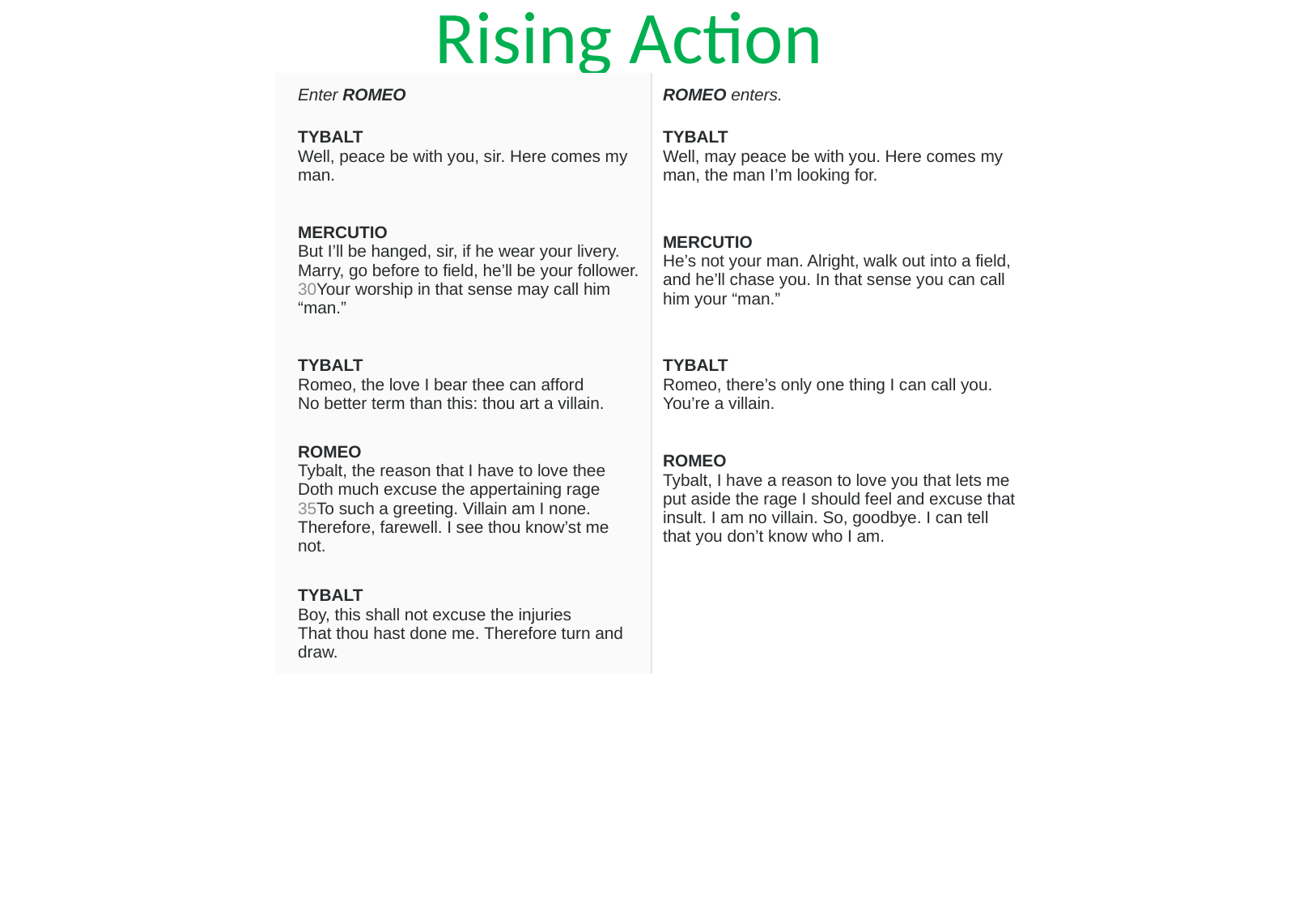

# Rising Action
| Enter ROMEO | ROMEO enters. |
| --- | --- |
| TYBALT Well, peace be with you, sir. Here comes my man. | TYBALT Well, may peace be with you. Here comes my man, the man I’m looking for. |
| MERCUTIO But I’ll be hanged, sir, if he wear your livery. Marry, go before to field, he’ll be your follower. 30Your worship in that sense may call him “man.” | MERCUTIO He’s not your man. Alright, walk out into a field, and he’ll chase you. In that sense you can call him your “man.” |
| TYBALT Romeo, the love I bear thee can afford No better term than this: thou art a villain. | TYBALT Romeo, there’s only one thing I can call you. You’re a villain. |
| ROMEO Tybalt, the reason that I have to love thee Doth much excuse the appertaining rage 35To such a greeting. Villain am I none. Therefore, farewell. I see thou know’st me not. | ROMEO Tybalt, I have a reason to love you that lets me put aside the rage I should feel and excuse that insult. I am no villain. So, goodbye. I can tell that you don’t know who I am. |
| TYBALT Boy, this shall not excuse the injuries That thou hast done me. Therefore turn and draw. |  |